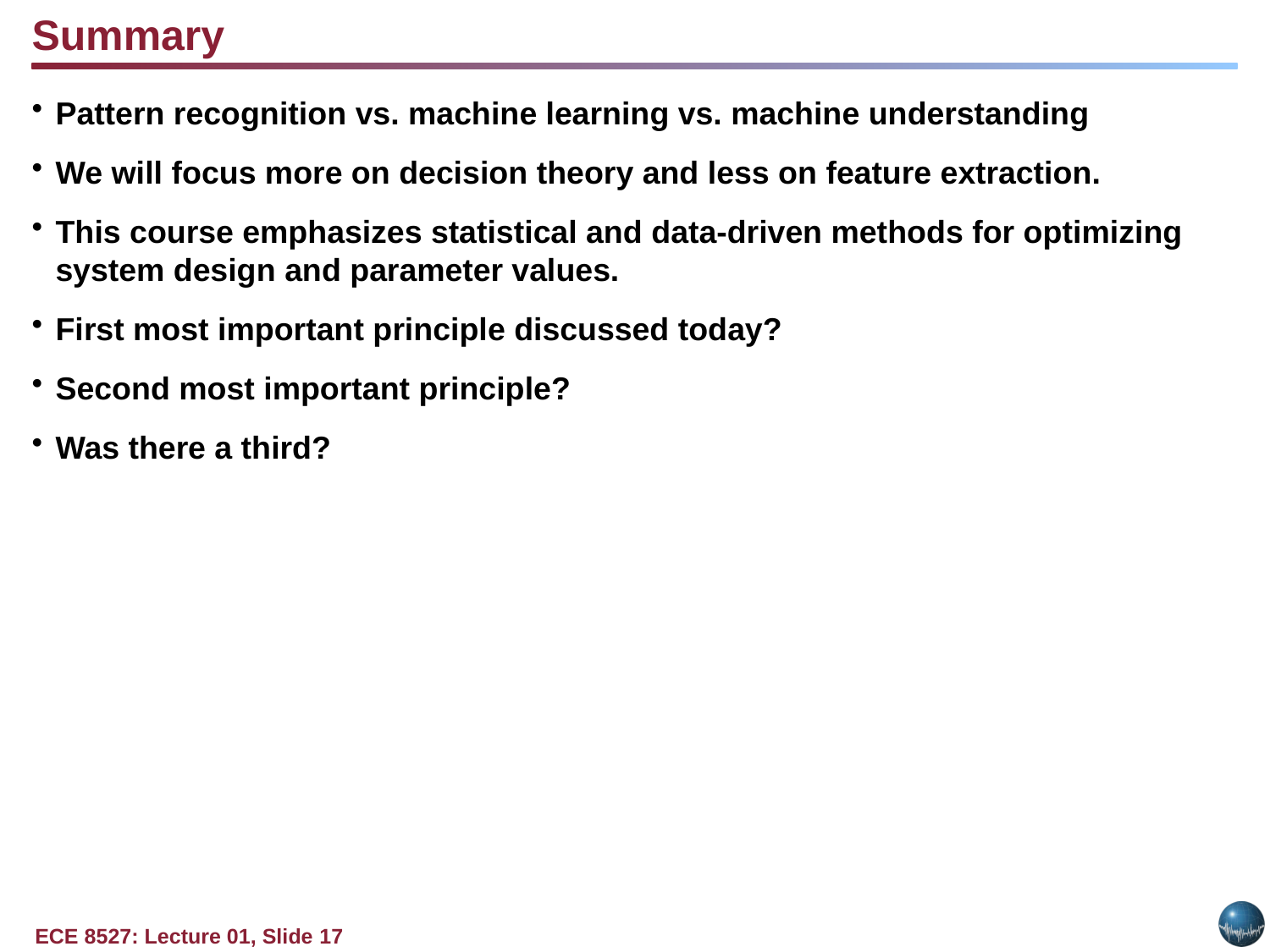

Summary
Pattern recognition vs. machine learning vs. machine understanding
We will focus more on decision theory and less on feature extraction.
This course emphasizes statistical and data-driven methods for optimizing system design and parameter values.
First most important principle discussed today?
Second most important principle?
Was there a third?